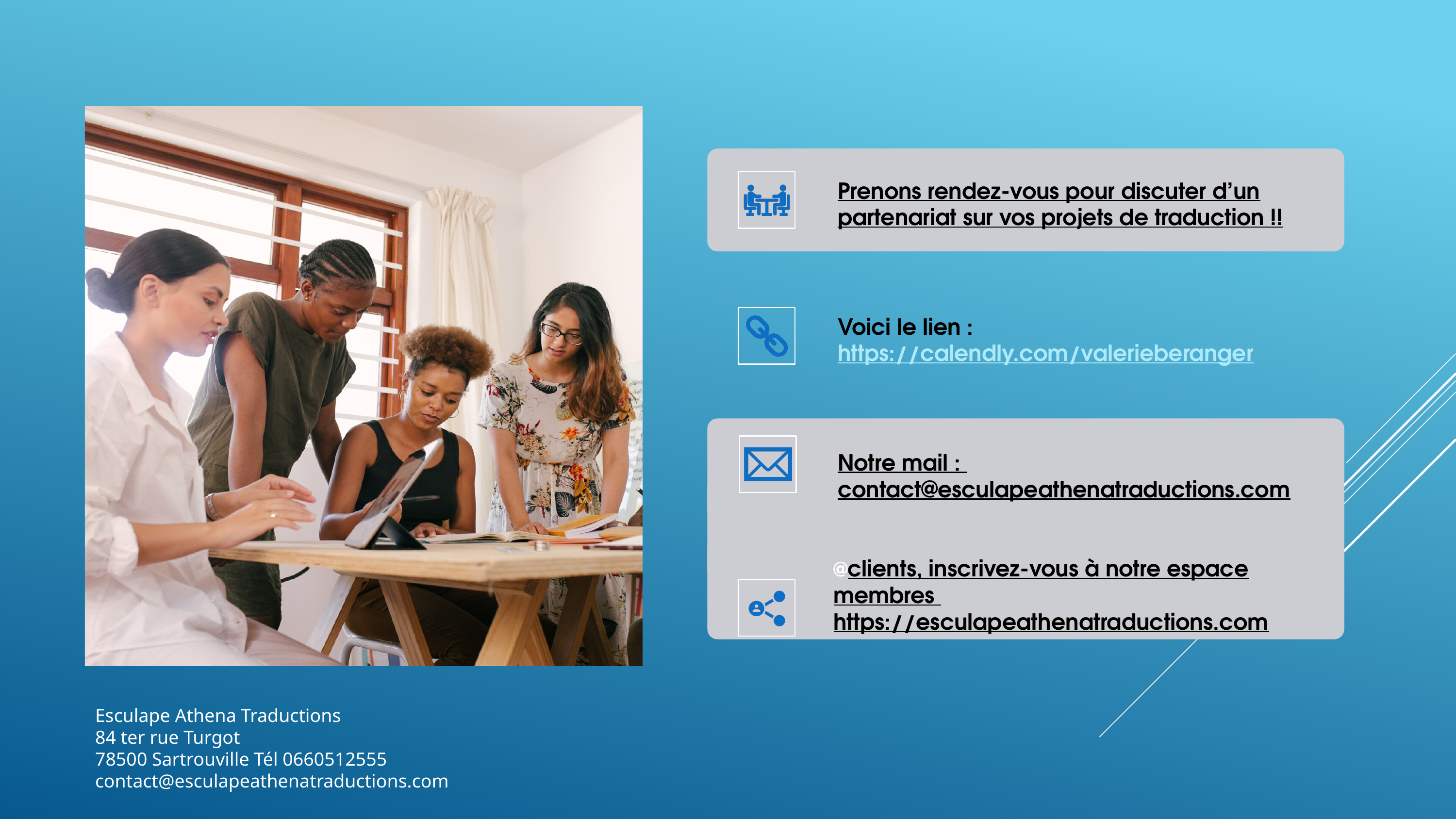

Prenons rendez-vous pour discuter d’un partenariat sur vos projets de traduction !!
Voici le lien : https://calendly.com/valerieberanger
Notre mail : contact@esculapeathenatraductions.com
@clients, inscrivez-vous à notre espace membres  https://esculapeathenatraductions.com
Esculape Athena Traductions
84 ter rue Turgot
78500 Sartrouville Tél 0660512555
contact@esculapeathenatraductions.com